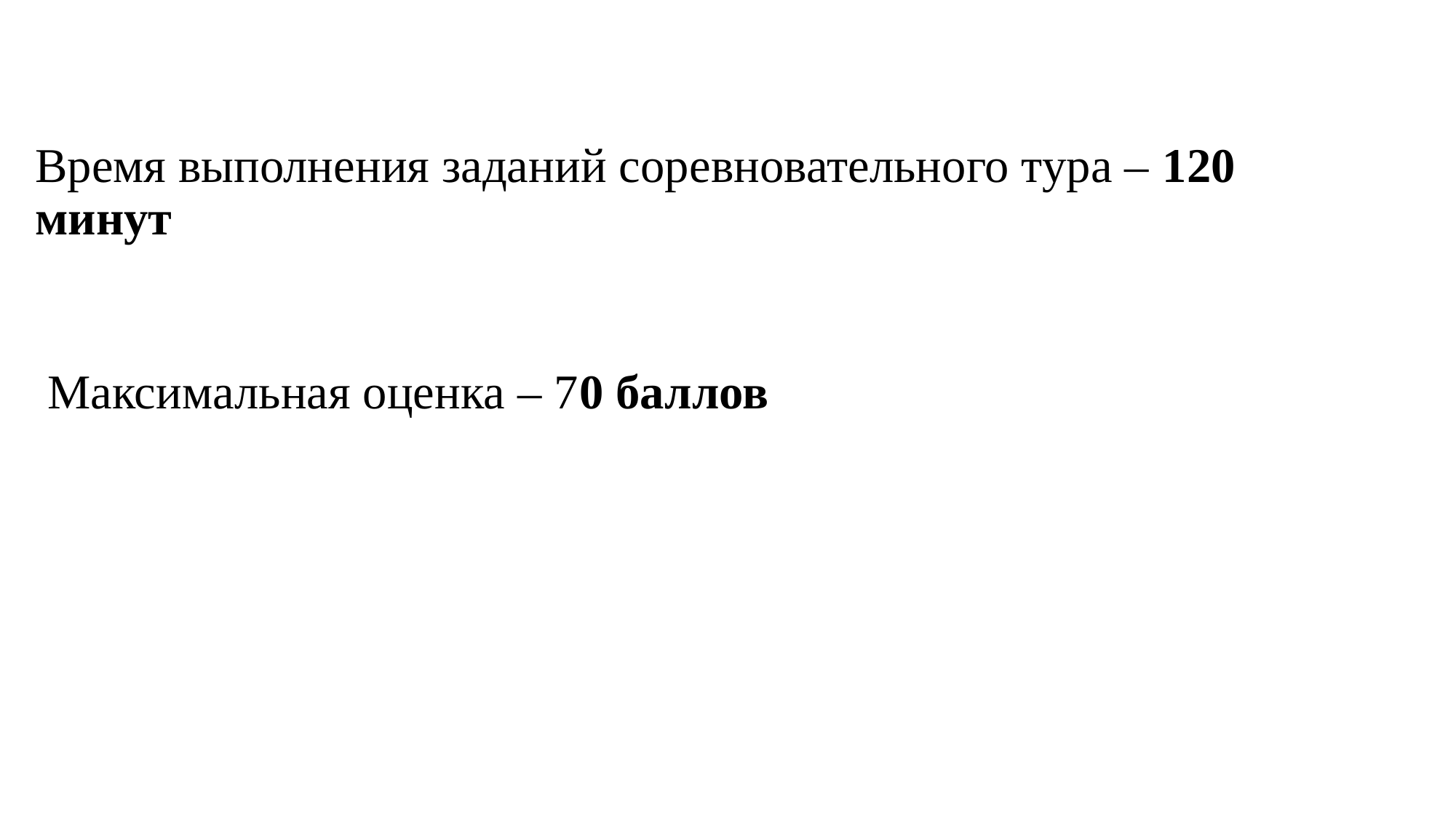

# Время выполнения заданий соревновательного тура – 120 минут
Максимальная оценка – 70 баллов